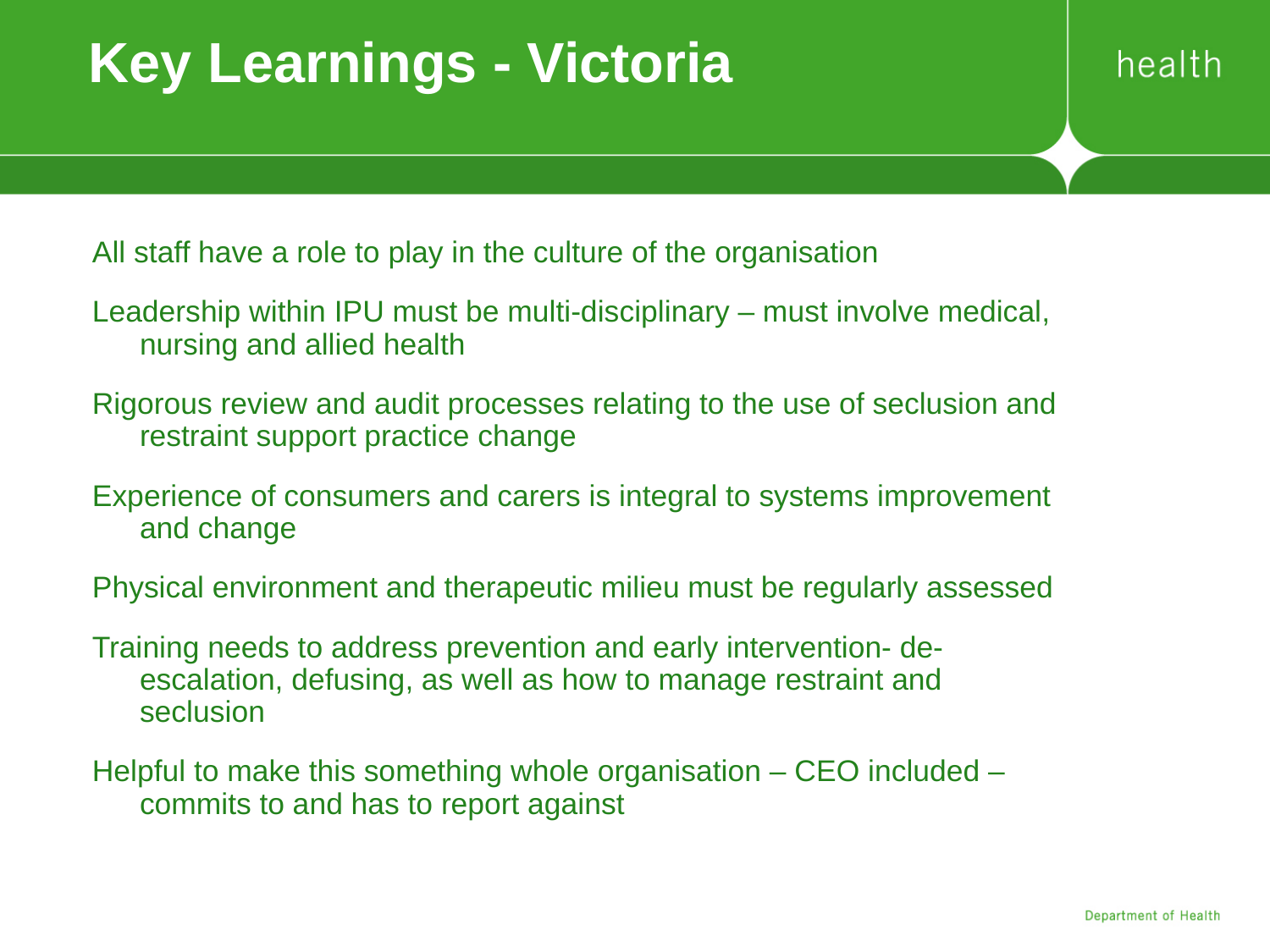

Key Learnings - Victoria
All staff have a role to play in the culture of the organisation
Leadership within IPU must be multi-disciplinary – must involve medical, nursing and allied health
Rigorous review and audit processes relating to the use of seclusion and restraint support practice change
Experience of consumers and carers is integral to systems improvement and change
Physical environment and therapeutic milieu must be regularly assessed
Training needs to address prevention and early intervention- de-escalation, defusing, as well as how to manage restraint and seclusion
Helpful to make this something whole organisation – CEO included – commits to and has to report against